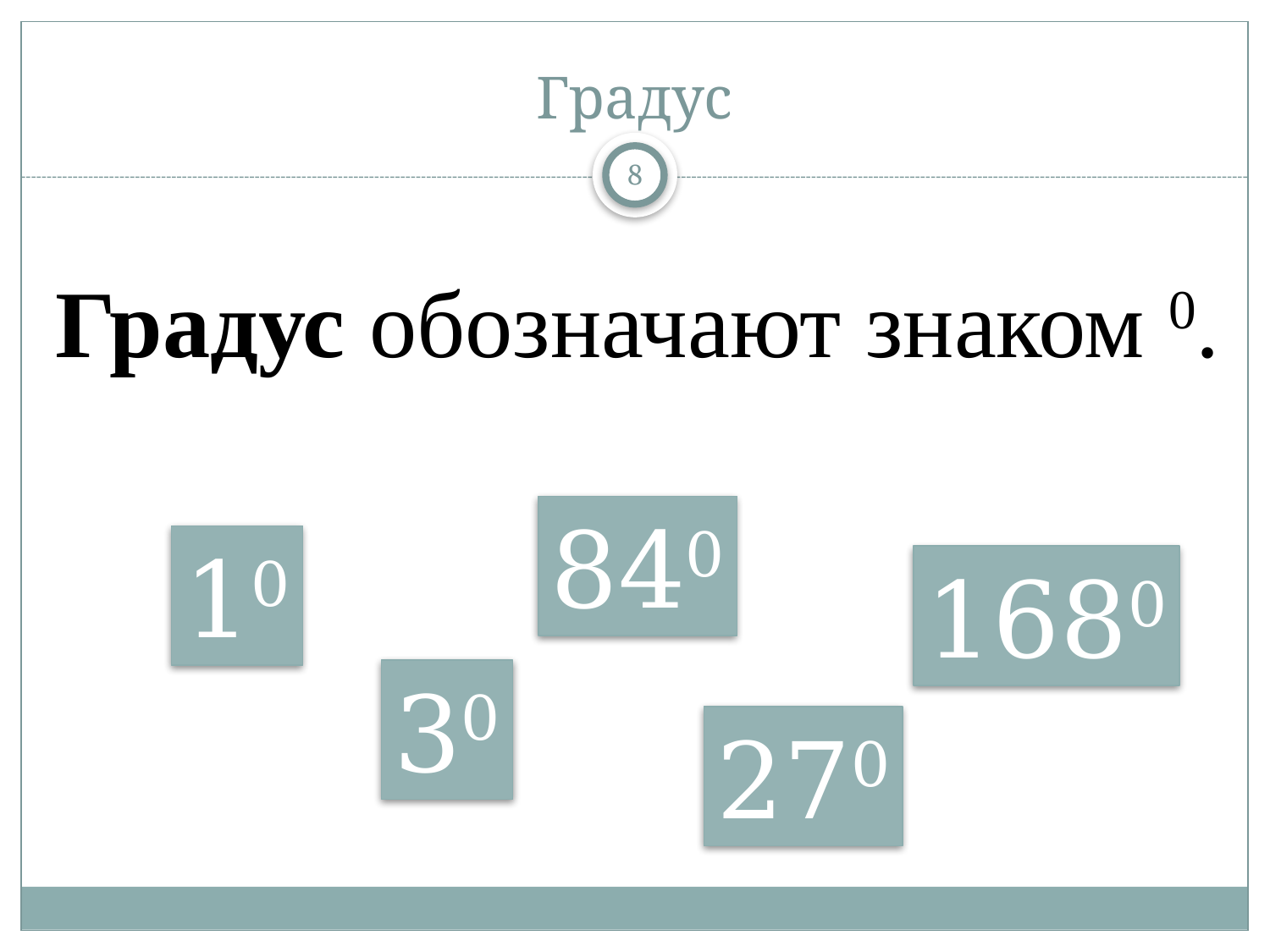

# Градус
8
Градус обозначают знаком 0.
840
10
1680
30
270